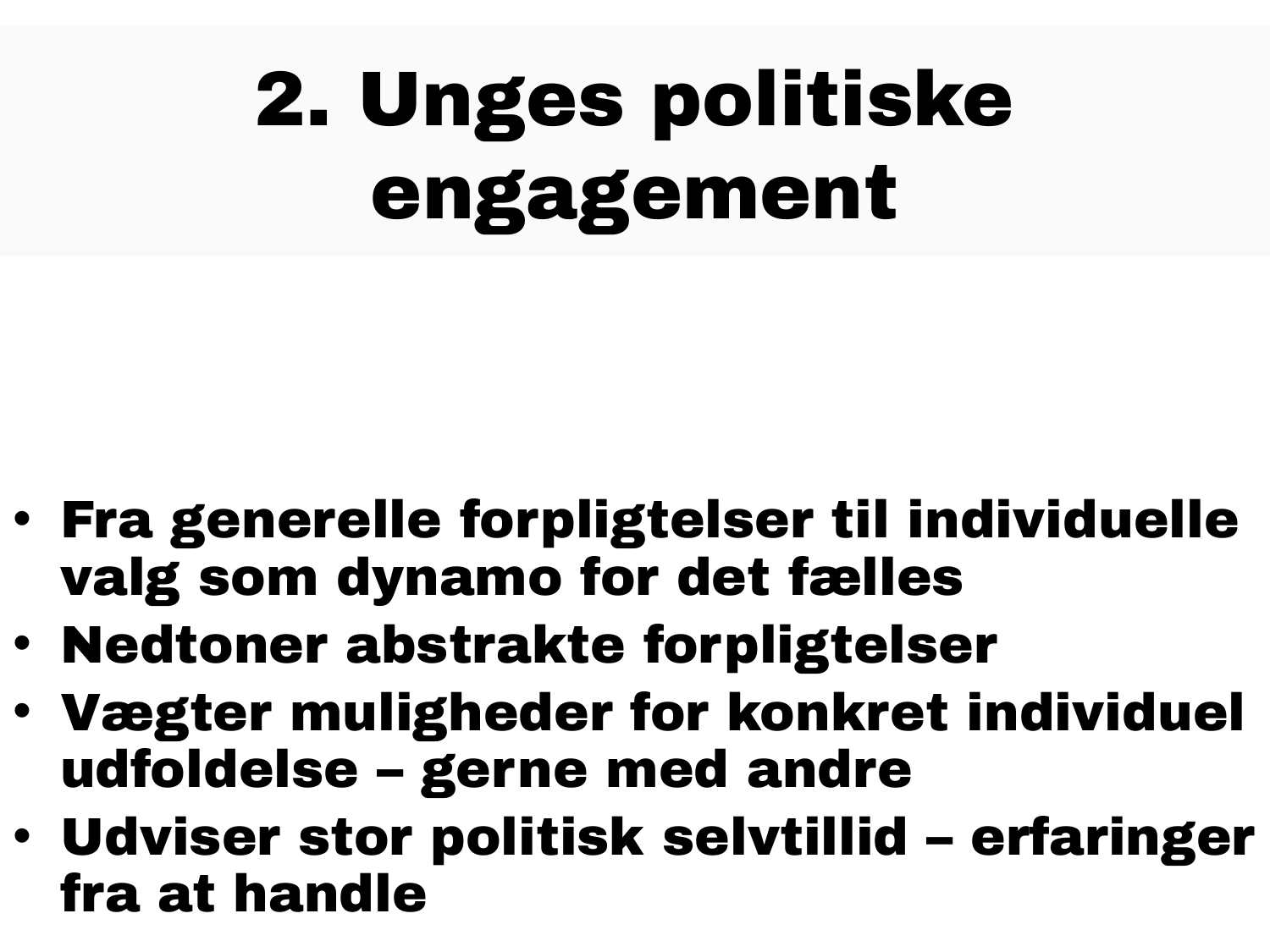

# 2. Unges politiske engagement
Fra generelle forpligtelser til individuelle valg som dynamo for det fælles
Nedtoner abstrakte forpligtelser
Vægter muligheder for konkret individuel udfoldelse – gerne med andre
Udviser stor politisk selvtillid – erfaringer fra at handle